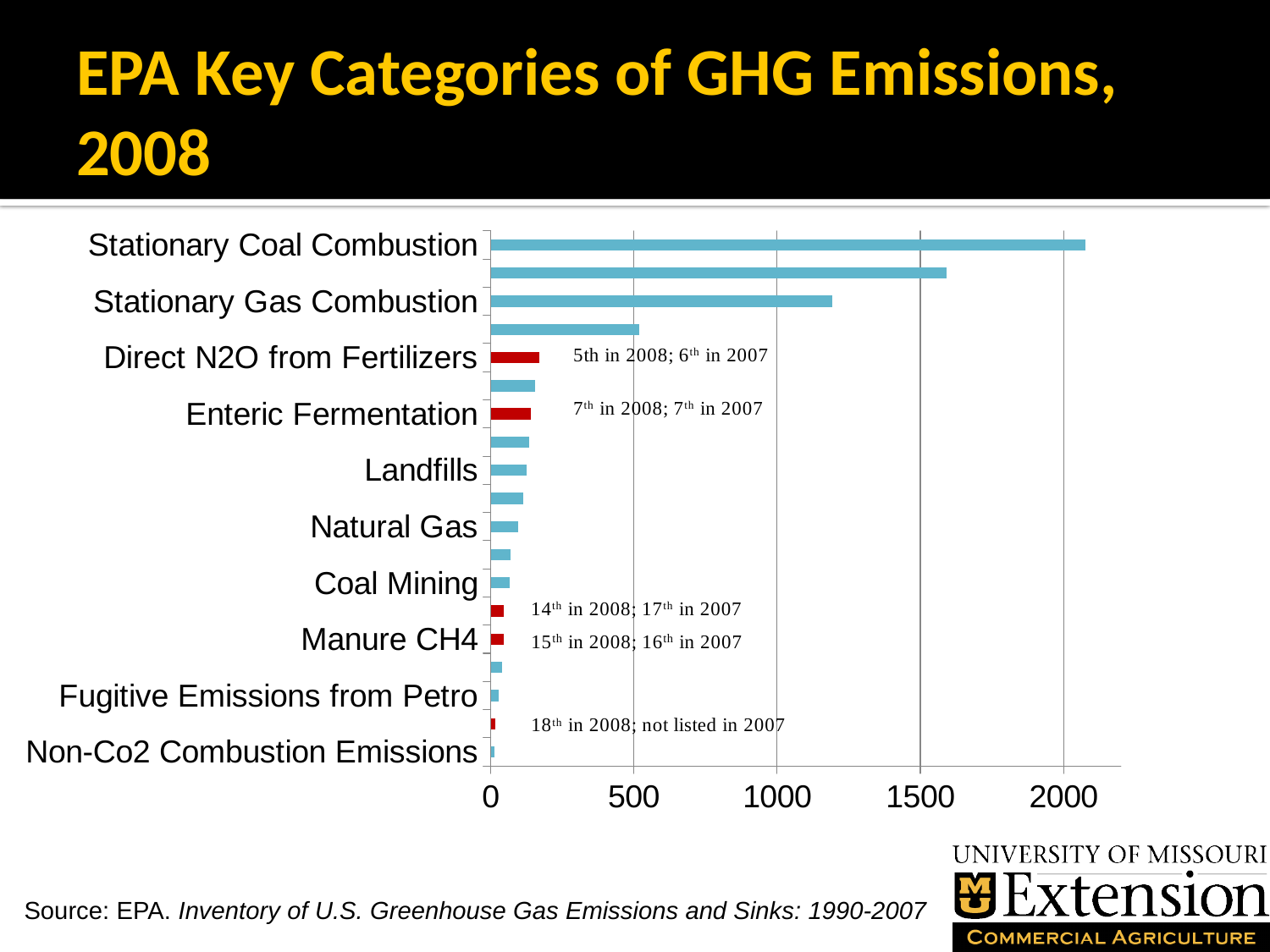

# EPA Key Categories of GHG Emissions, 2008

### Chart

| Category | 2008 |
|---|---|
| Non-Co2 Combustion Emissions | 14.2 |
| Manure N2O | 17.1 |
| Fugitive Emissions from Petro | 29.1 |
| Cement | 41.1 |
| Manure CH4 | 45.0 |
| Indirect N2O from Fertilizers | 45.5 |
| Coal Mining | 67.6 |
| Steel Production | 69.0 |
| Natural Gas | 96.4 |
| Ozone Depleters | 113.0 |
| Landfills | 126.3 |
| Non-Energy Fuel Use | 134.2 |
| Enteric Fermentation | 140.8 |
| Aviation Fuel | 155.5 |
| Direct N2O from Fertilizers | 170.4 |
| Stationary Oil Combustion | 519.4 |
| Stationary Gas Combustion | 1191.2 |
| Road Fuel | 1591.6 |
| Stationary Coal Combustion | 2076.6 |
Source: EPA. Inventory of U.S. Greenhouse Gas Emissions and Sinks: 1990-2007